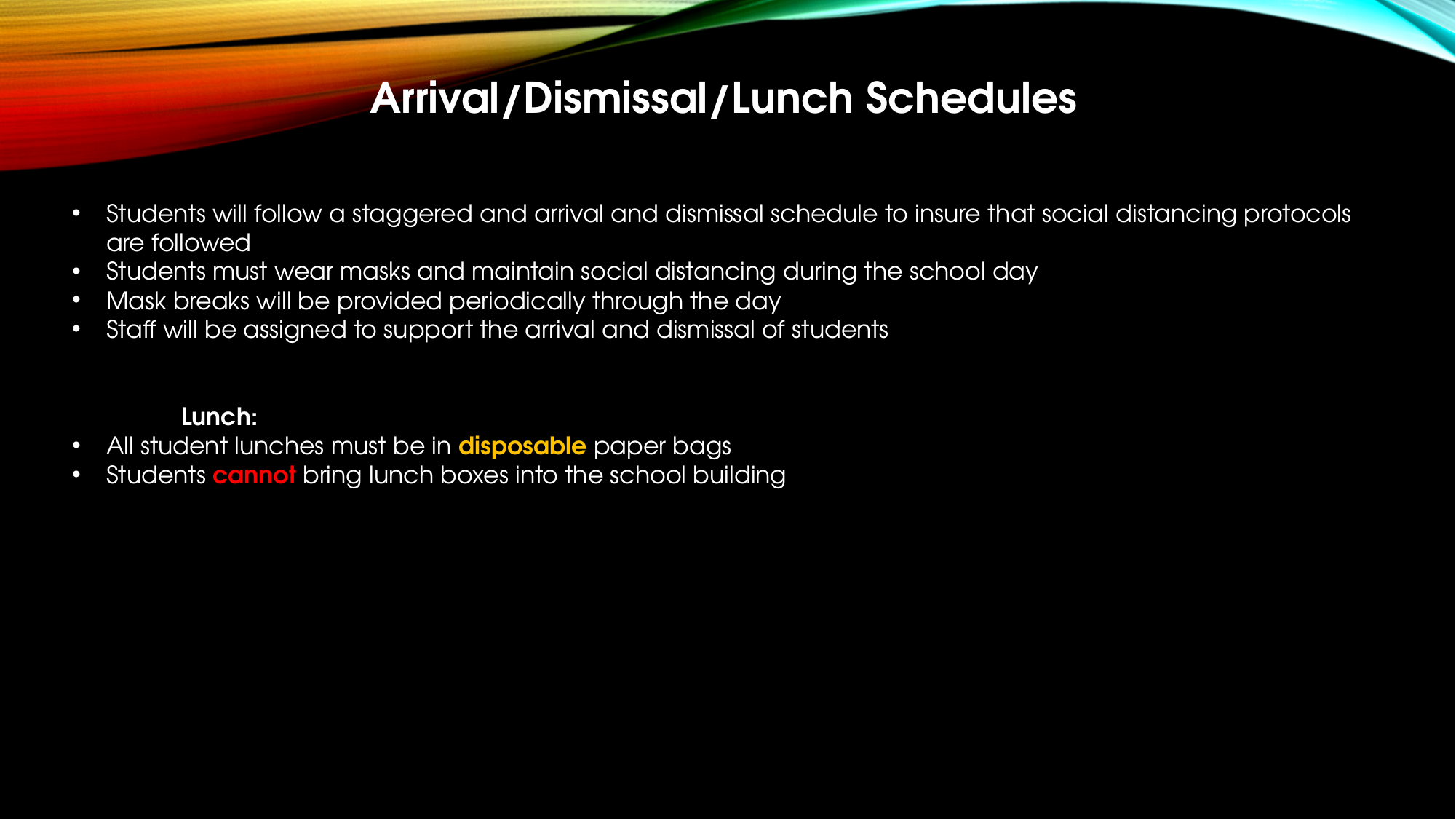

Arrival/Dismissal/Lunch Schedules

Students will follow a staggered and arrival and dismissal schedule to insure that social distancing protocols are followed
Students must wear masks and maintain social distancing during the school day
Mask breaks will be provided periodically through the day
Staff will be assigned to support the arrival and dismissal of students

	Lunch:
All student lunches must be in disposable paper bags
Students cannot bring lunch boxes into the school building